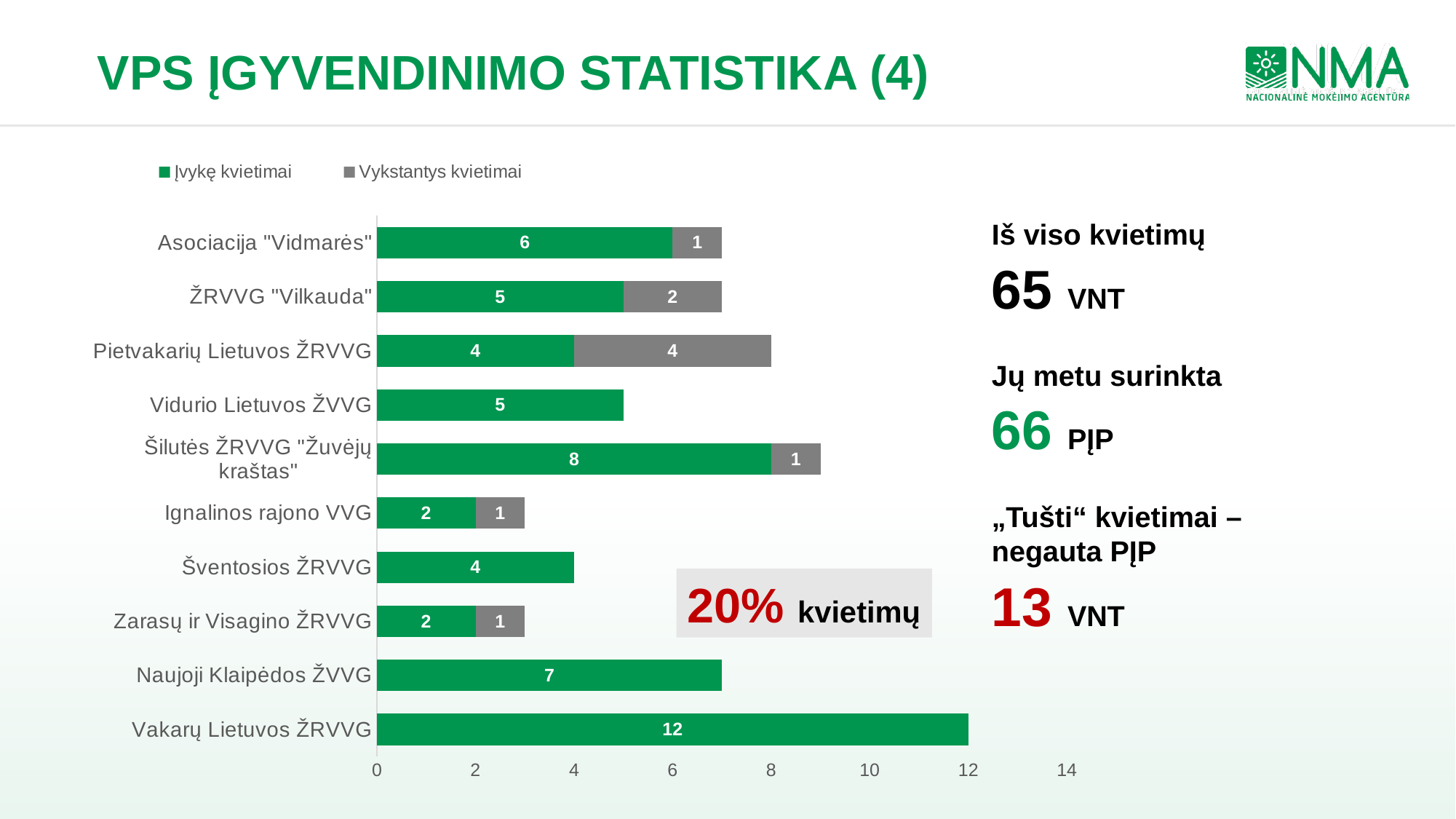

# VPS ĮGYVENDINIMO STATISTIKA (4)

### Chart

| Category | Įvykę kvietimai | Vykstantys kvietimai |
|---|---|---|
| Vakarų Lietuvos ŽRVVG | 12.0 | None |
| Naujoji Klaipėdos ŽVVG | 7.0 | None |
| Zarasų ir Visagino ŽRVVG | 2.0 | 1.0 |
| Šventosios ŽRVVG | 4.0 | None |
| Ignalinos rajono VVG | 2.0 | 1.0 |
| Šilutės ŽRVVG "Žuvėjų kraštas" | 8.0 | 1.0 |
| Vidurio Lietuvos ŽVVG | 5.0 | None |
| Pietvakarių Lietuvos ŽRVVG | 4.0 | 4.0 |
| ŽRVVG "Vilkauda" | 5.0 | 2.0 |
| Asociacija "Vidmarės" | 6.0 | 1.0 |
Iš viso kvietimų

65 VNT
Jų metu surinkta

66 PĮP
„Tušti“ kvietimai – negauta PĮP

13 VNT
20% kvietimų